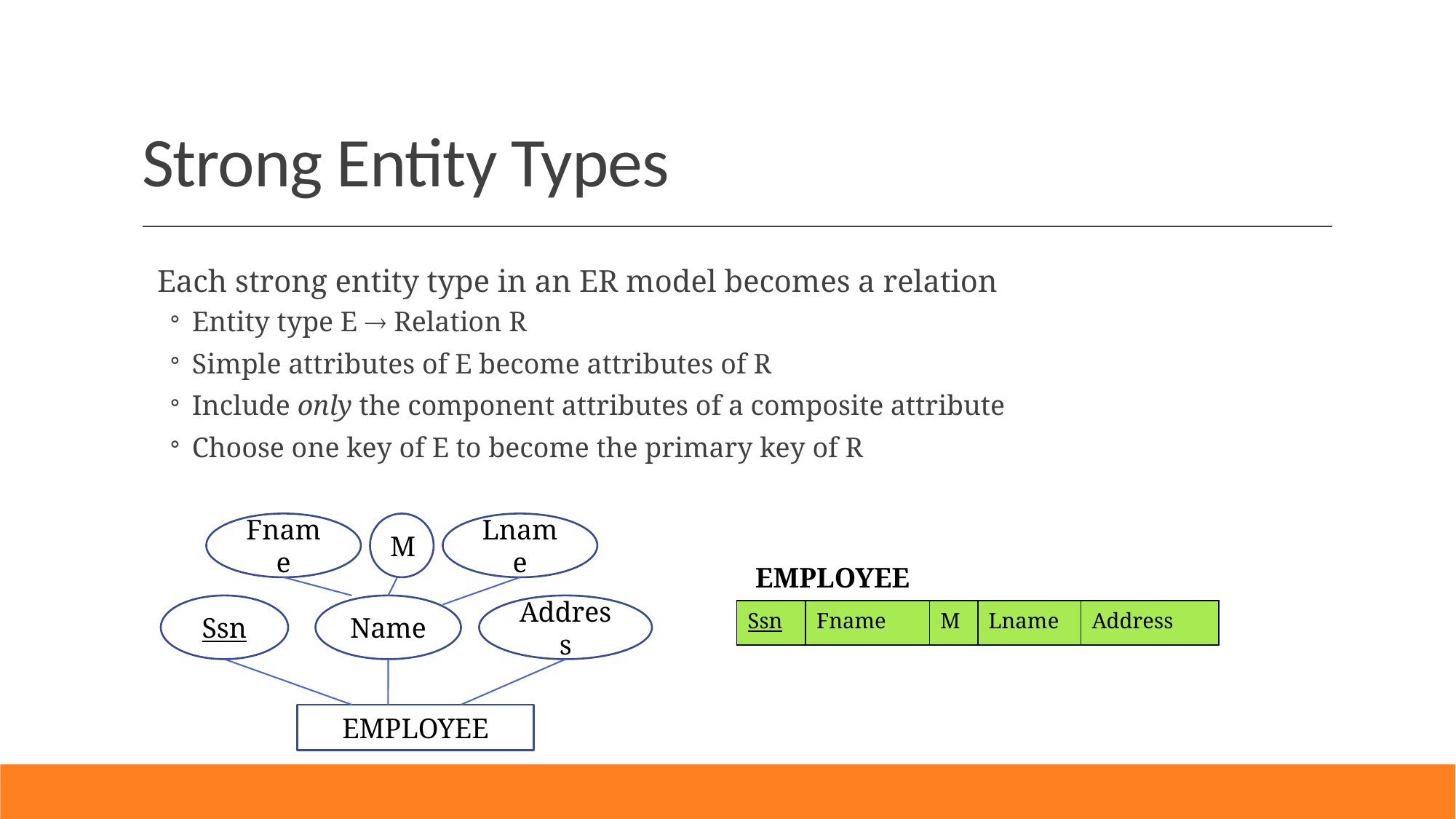

# Strong Entity Types
Each strong entity type in an ER model becomes a relation
Entity type E → Relation R
Simple attributes of E become attributes of R
Include only the component attributes of a composite attribute
Choose one key of E to become the primary key of R
Fname
M
Lname
EMPLOYEE
Ssn
Name
Address
| Ssn | Fname | M | Lname | Address |
| --- | --- | --- | --- | --- |
EMPLOYEE